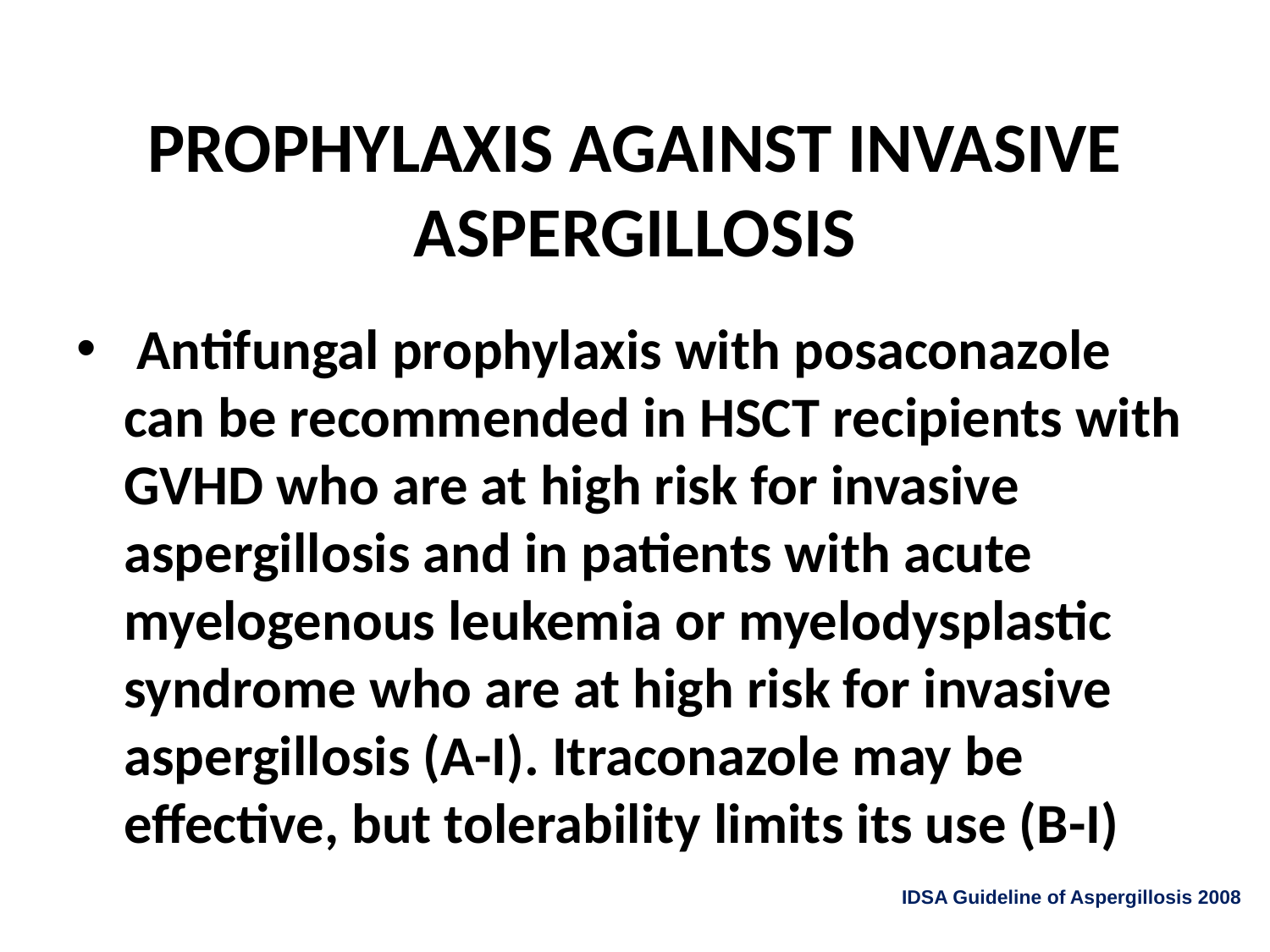

# PROPHYLAXIS AGAINST INVASIVE ASPERGILLOSIS
 Antifungal prophylaxis with posaconazole can be recommended in HSCT recipients with GVHD who are at high risk for invasive aspergillosis and in patients with acute myelogenous leukemia or myelodysplastic syndrome who are at high risk for invasive aspergillosis (A-I). Itraconazole may be effective, but tolerability limits its use (B-I)
IDSA Guideline of Aspergillosis 2008